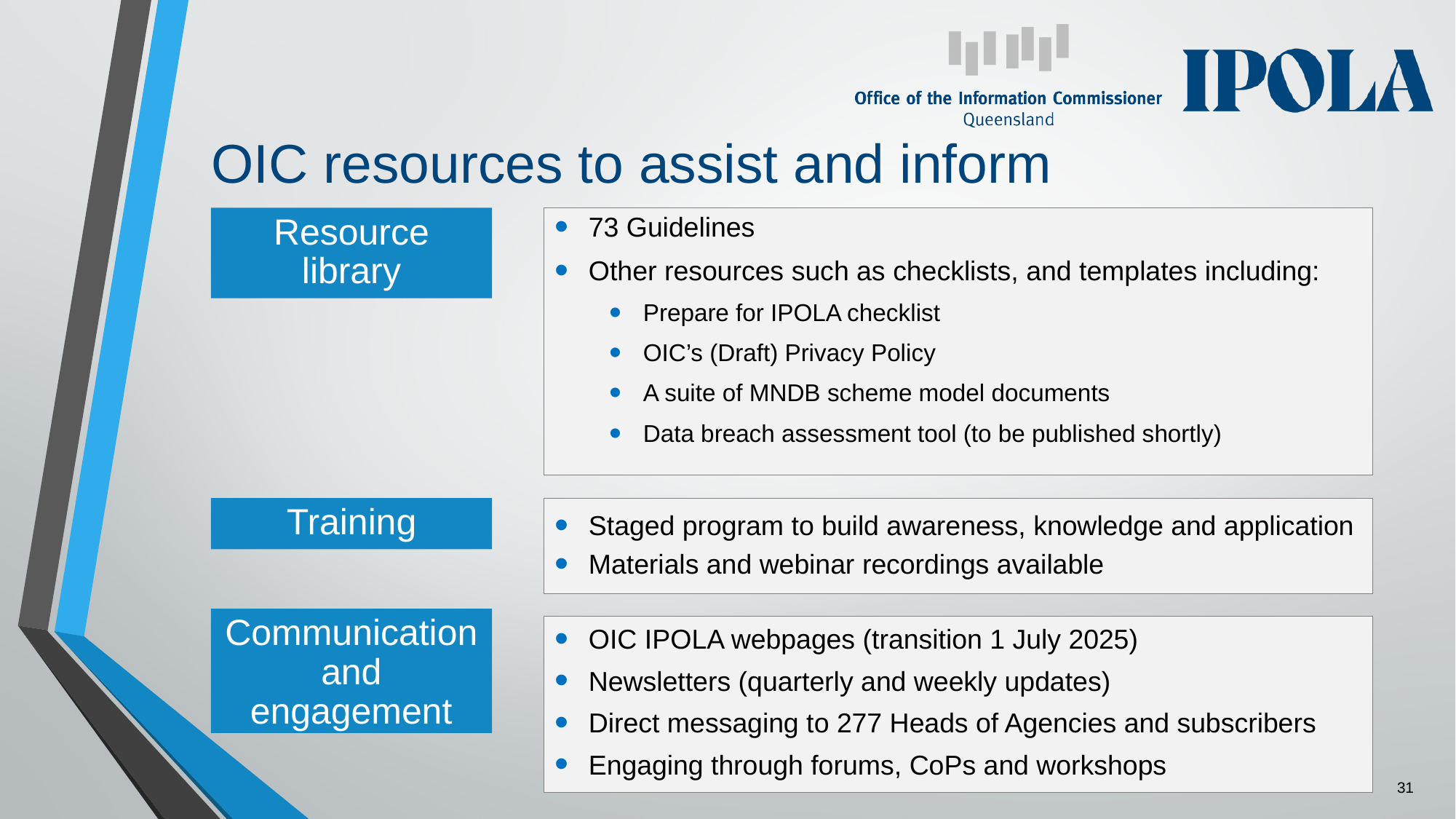

# OIC resources to assist and inform
Resource library
73 Guidelines
Other resources such as checklists, and templates including:
Prepare for IPOLA checklist
OIC’s (Draft) Privacy Policy
A suite of MNDB scheme model documents
Data breach assessment tool (to be published shortly)
Training
Staged program to build awareness, knowledge and application
Materials and webinar recordings available
Communication and engagement
OIC IPOLA webpages (transition 1 July 2025)
Newsletters (quarterly and weekly updates)
Direct messaging to 277 Heads of Agencies and subscribers
Engaging through forums, CoPs and workshops
31
31